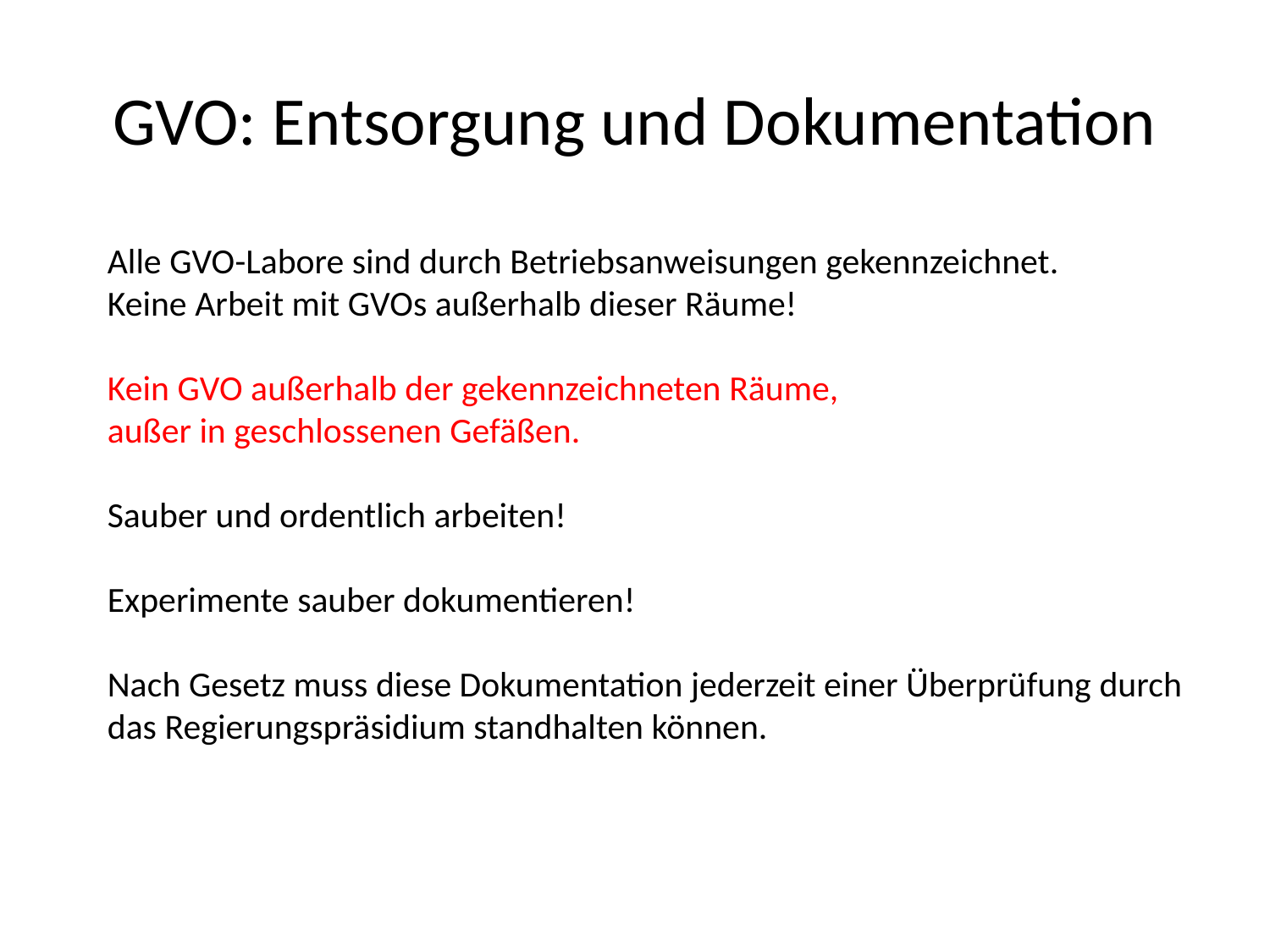

# GVO: Entsorgung und Dokumentation
Alle GVO-Labore sind durch Betriebsanweisungen gekennzeichnet.
Keine Arbeit mit GVOs außerhalb dieser Räume!

Kein GVO außerhalb der gekennzeichneten Räume,
außer in geschlossenen Gefäßen.
Sauber und ordentlich arbeiten!

Experimente sauber dokumentieren!

Nach Gesetz muss diese Dokumentation jederzeit einer Überprüfung durch das Regierungspräsidium standhalten können.